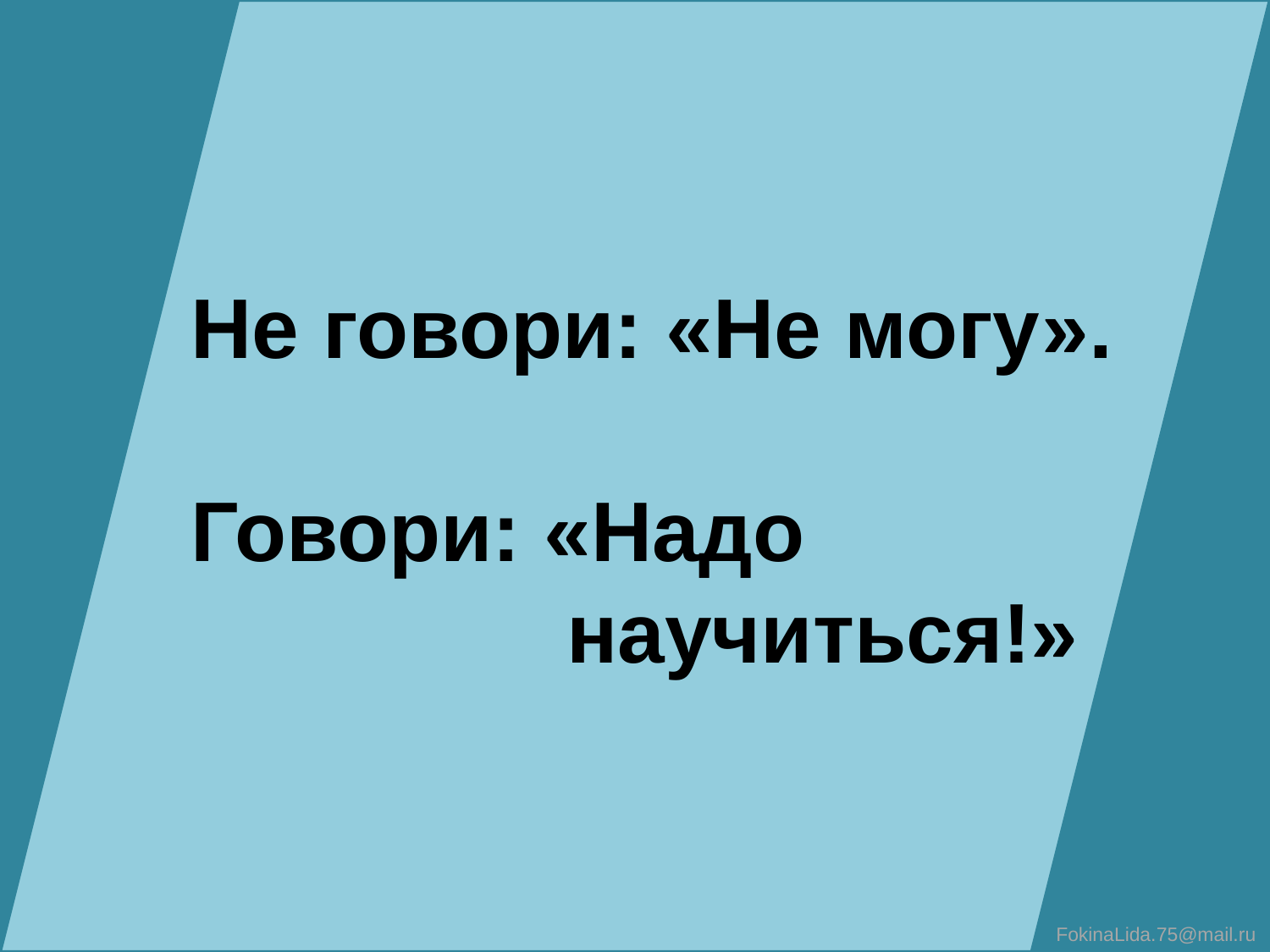

Не говори: «Не могу».

Говори: «Надо
                научиться!»